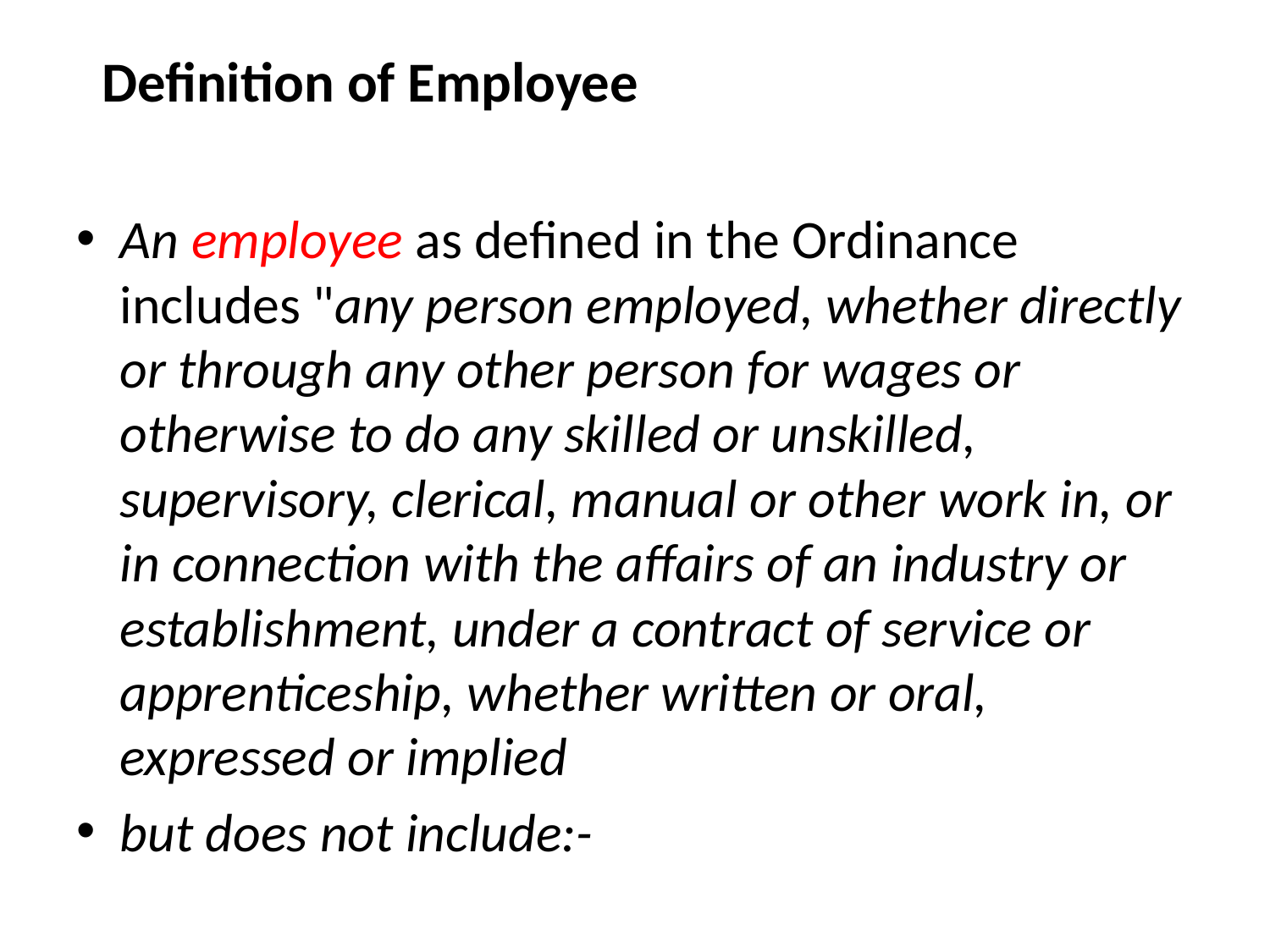

Definition of Employee
An employee as defined in the Ordinance includes "any person employed, whether directly or through any other person for wages or otherwise to do any skilled or unskilled, supervisory, clerical, manual or other work in, or in connection with the affairs of an industry or establishment, under a contract of service or apprenticeship, whether written or oral, expressed or implied
but does not include:-